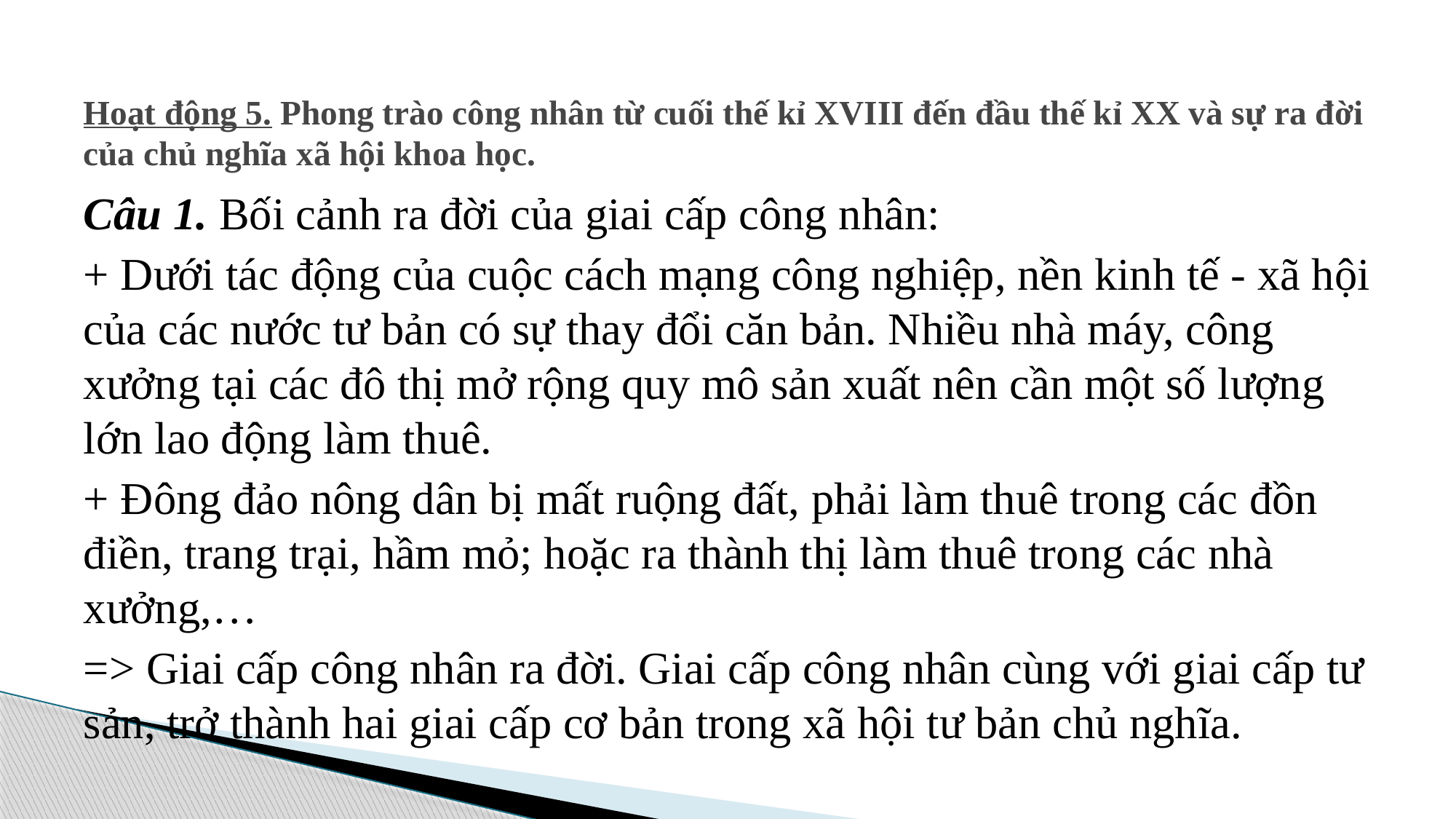

# Hoạt động 5. Phong trào công nhân từ cuối thế kỉ XVIII đến đầu thế kỉ XX và sự ra đời của chủ nghĩa xã hội khoa học.
Câu 1. Bối cảnh ra đời của giai cấp công nhân:
+ Dưới tác động của cuộc cách mạng công nghiệp, nền kinh tế - xã hội của các nước tư bản có sự thay đổi căn bản. Nhiều nhà máy, công xưởng tại các đô thị mở rộng quy mô sản xuất nên cần một số lượng lớn lao động làm thuê.
+ Đông đảo nông dân bị mất ruộng đất, phải làm thuê trong các đồn điền, trang trại, hầm mỏ; hoặc ra thành thị làm thuê trong các nhà xưởng,…
=> Giai cấp công nhân ra đời. Giai cấp công nhân cùng với giai cấp tư sản, trở thành hai giai cấp cơ bản trong xã hội tư bản chủ nghĩa.